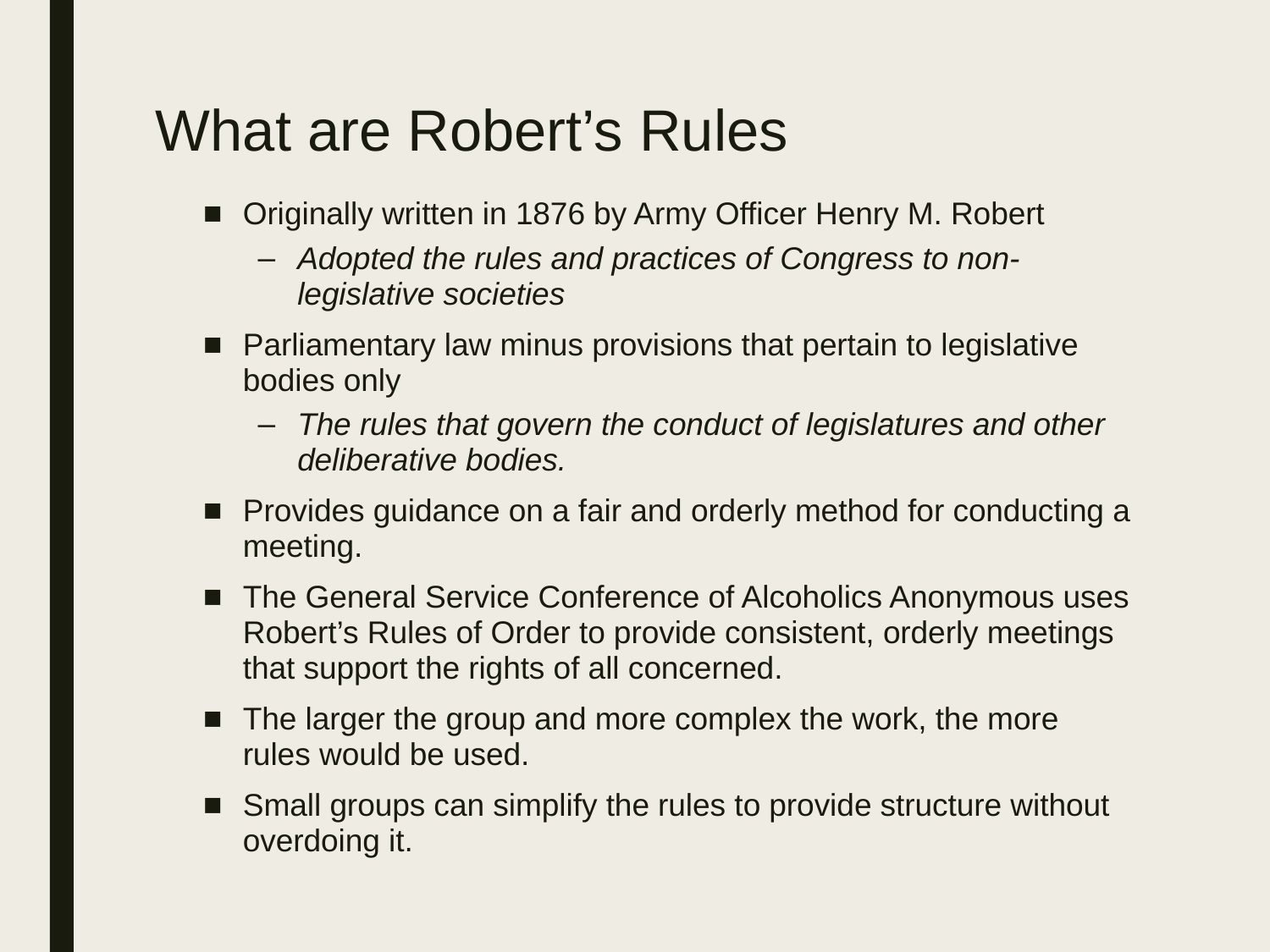

# What are Robert’s Rules
Originally written in 1876 by Army Officer Henry M. Robert
Adopted the rules and practices of Congress to non-legislative societies
Parliamentary law minus provisions that pertain to legislative bodies only
The rules that govern the conduct of legislatures and other deliberative bodies.
Provides guidance on a fair and orderly method for conducting a meeting.
The General Service Conference of Alcoholics Anonymous uses Robert’s Rules of Order to provide consistent, orderly meetings that support the rights of all concerned.
The larger the group and more complex the work, the more rules would be used.
Small groups can simplify the rules to provide structure without overdoing it.